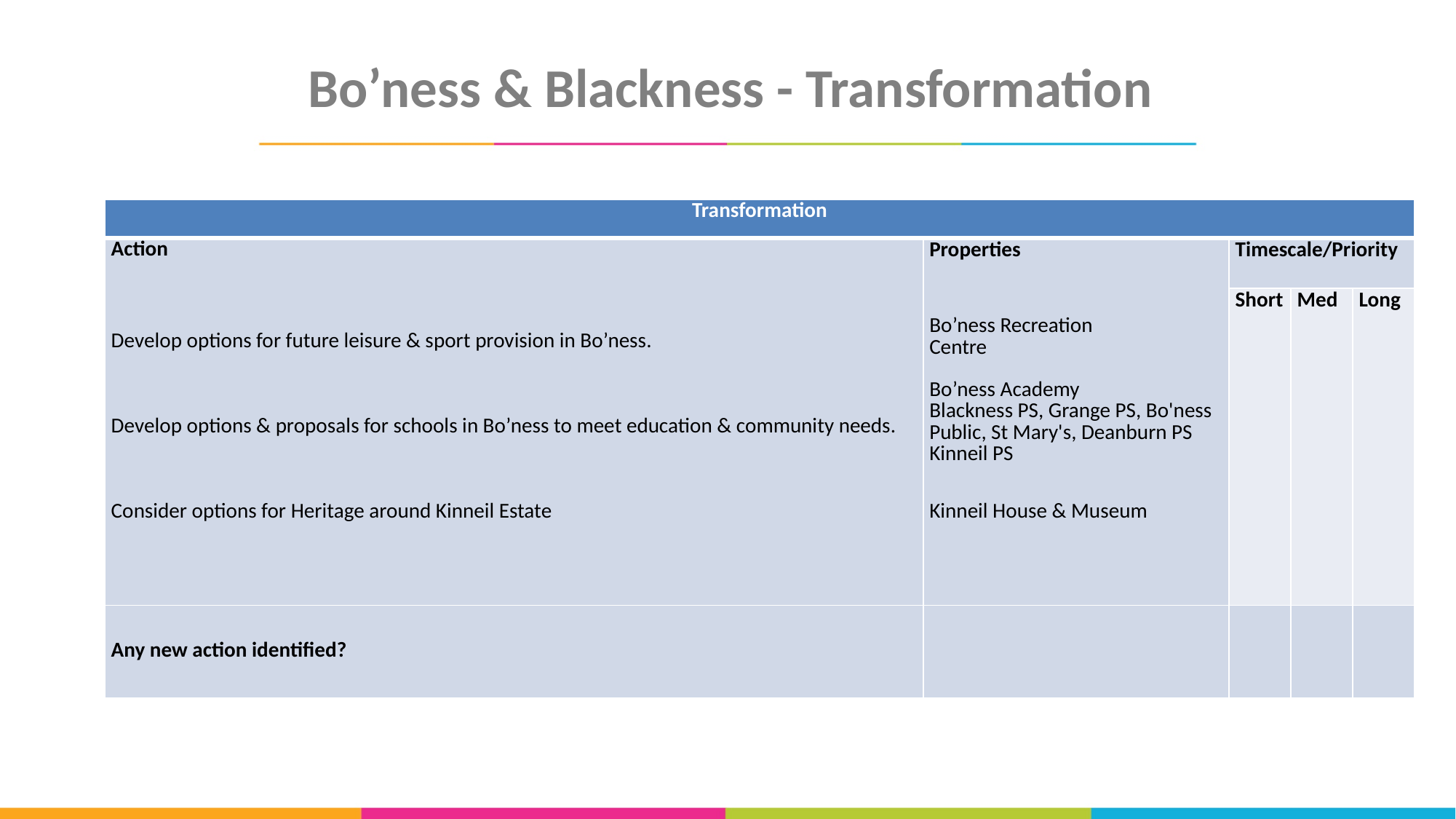

# Bo’ness & Blackness - Transformation

| Transformation |  |  |  |  |
| --- | --- | --- | --- | --- |
| Action Develop options for future leisure & sport provision in Bo’ness. Develop options & proposals for schools in Bo’ness to meet education & community needs. Consider options for Heritage around Kinneil Estate | Properties Bo’ness Recreation Centre Bo’ness Academy Blackness PS, Grange PS, Bo'ness Public, St Mary's, Deanburn PS Kinneil PS Kinneil House & Museum | Timescale/Priority |  |  |
|  |  | Short | Med | Long |
| Any new action identified? |  |  |  |  |